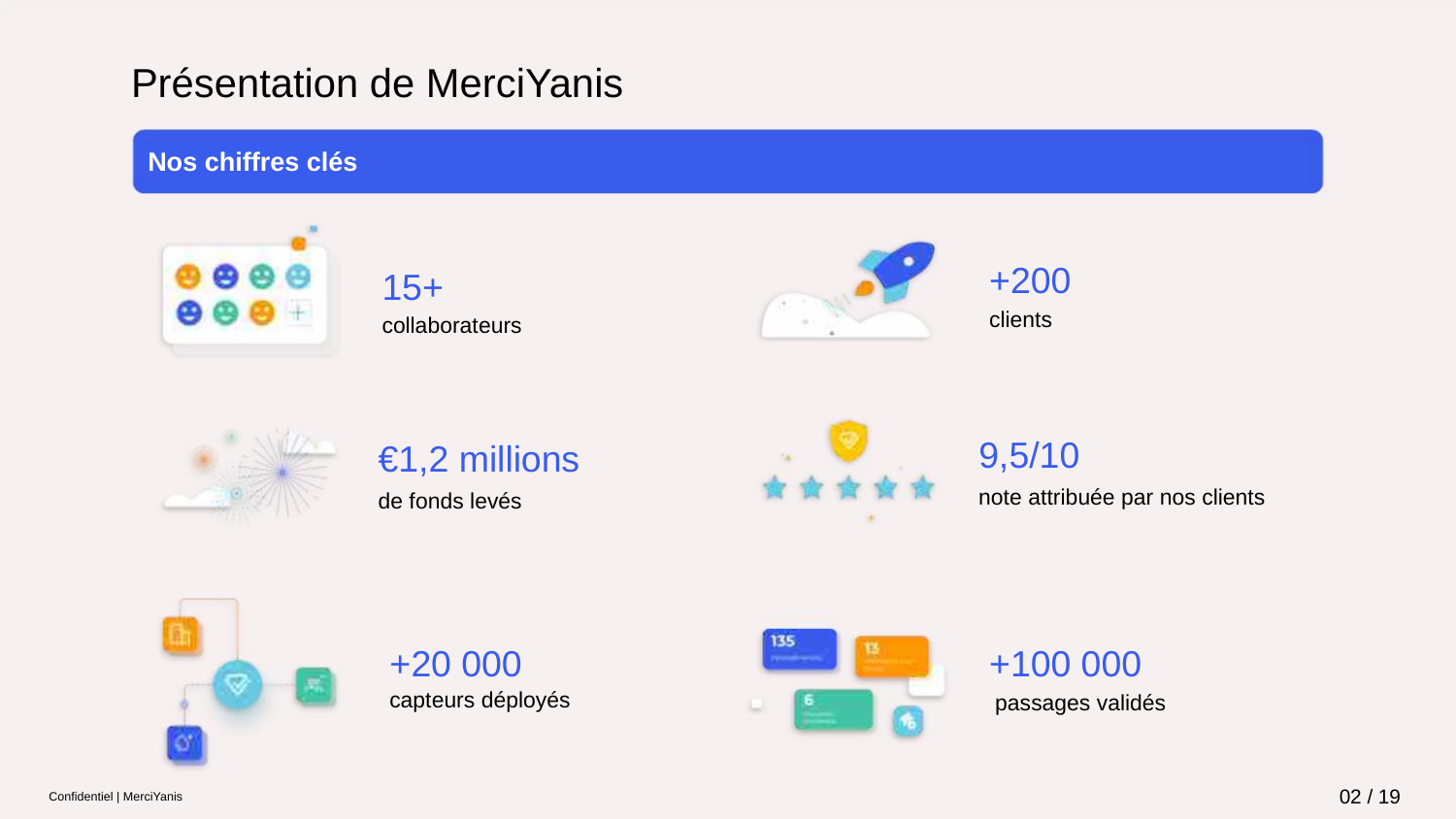

Présentation de MerciYanis
Nos chiffres clés
+200
clients
15+
collaborateurs
9,5/10
€1,2 millions
note attribuée par nos clients
de fonds levés
+100 000
+20 000
capteurs déployés
passages validés
02 / 19
Confidentiel | MerciYanis